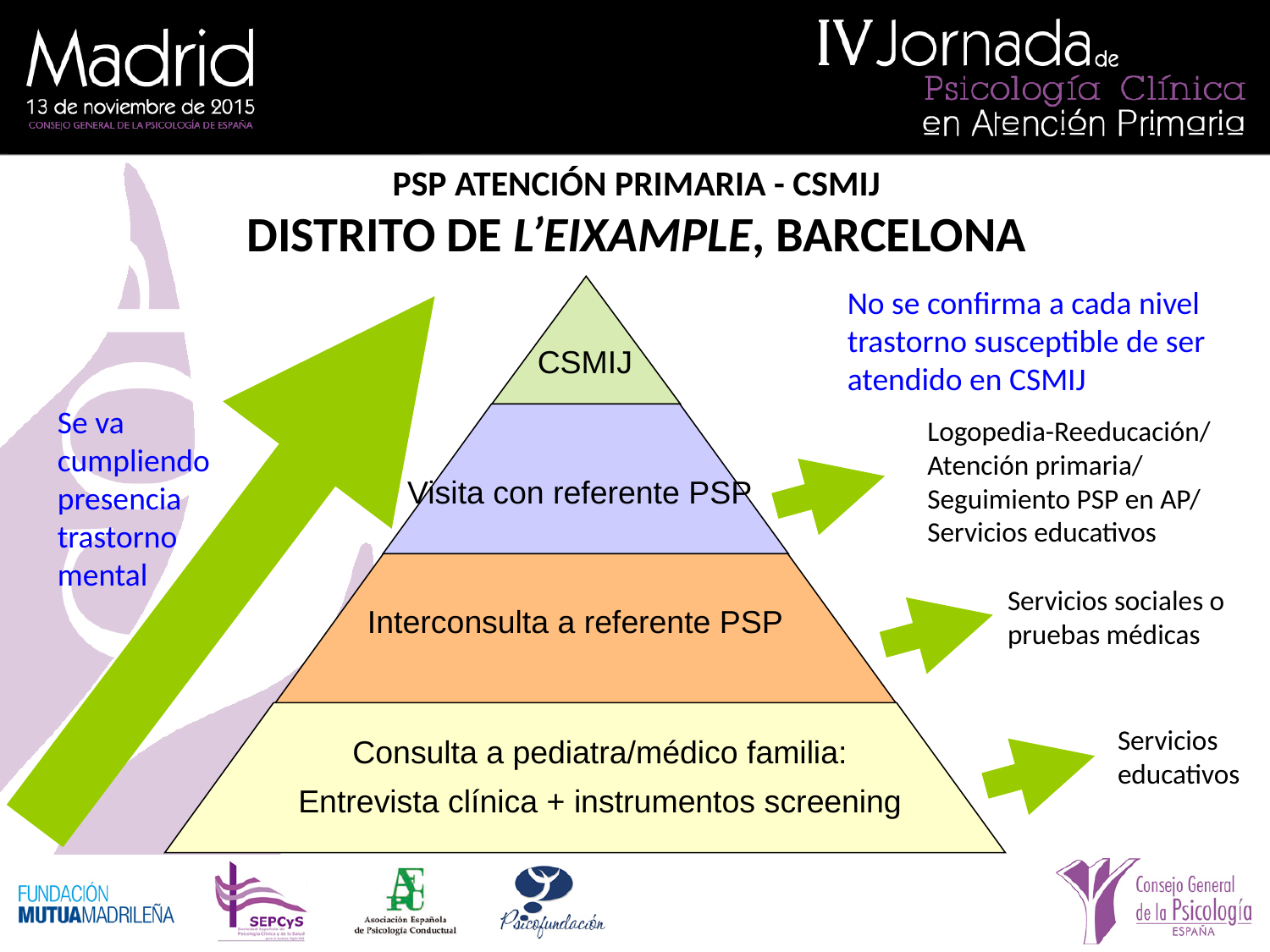

PSP ATENCIÓN PRIMARIA - CSMIJ
DISTRITO DE L’EIXAMPLE, BARCELONA

No se confirma a cada nivel trastorno susceptible de ser atendido en CSMIJ

CSMIJ
Se va cumpliendo presencia trastorno mental
Logopedia-Reeducación/ Atención primaria/ Seguimiento PSP en AP/ Servicios educativos
Visita con referente PSP

Servicios sociales o pruebas médicas
Interconsulta a referente PSP

Servicios educativos
Consulta a pediatra/médico familia:
Entrevista clínica + instrumentos screening